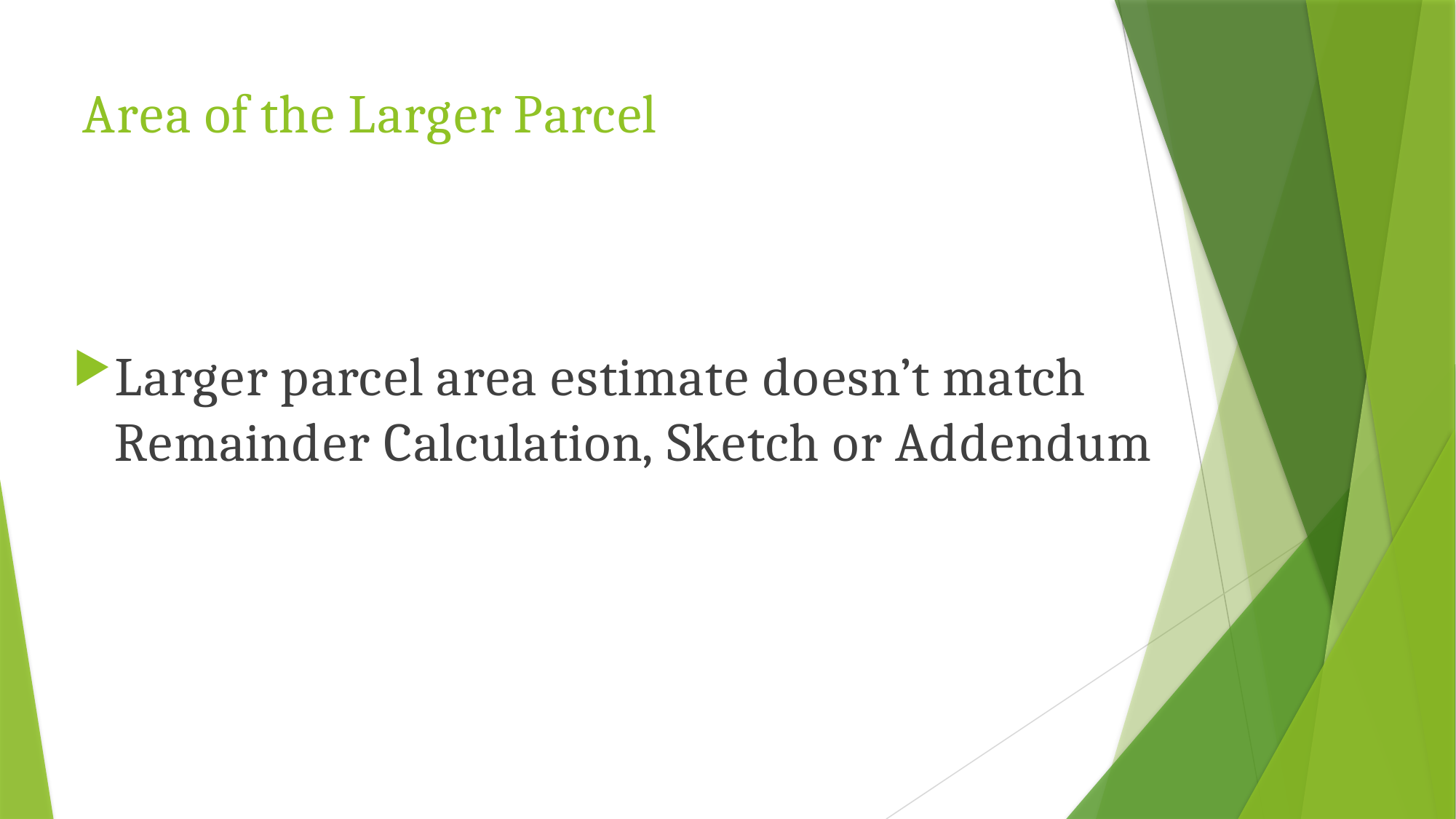

# Area of the Larger Parcel
Larger parcel area estimate doesn’t match Remainder Calculation, Sketch or Addendum